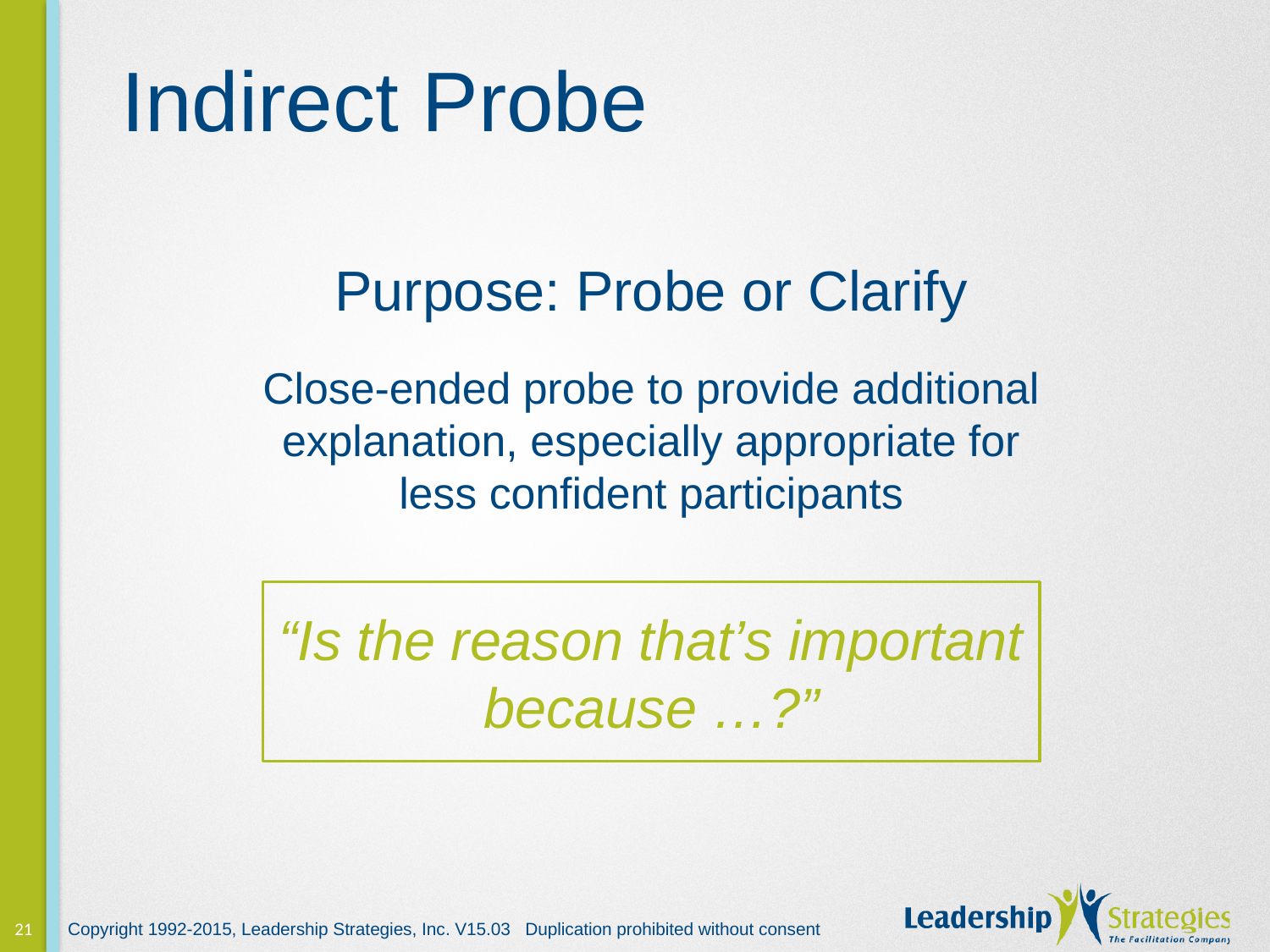

# Indirect Probe
Purpose: Probe or Clarify
Close-ended probe to provide additional explanation, especially appropriate for less confident participants
“Is the reason that’s important because …?”
21